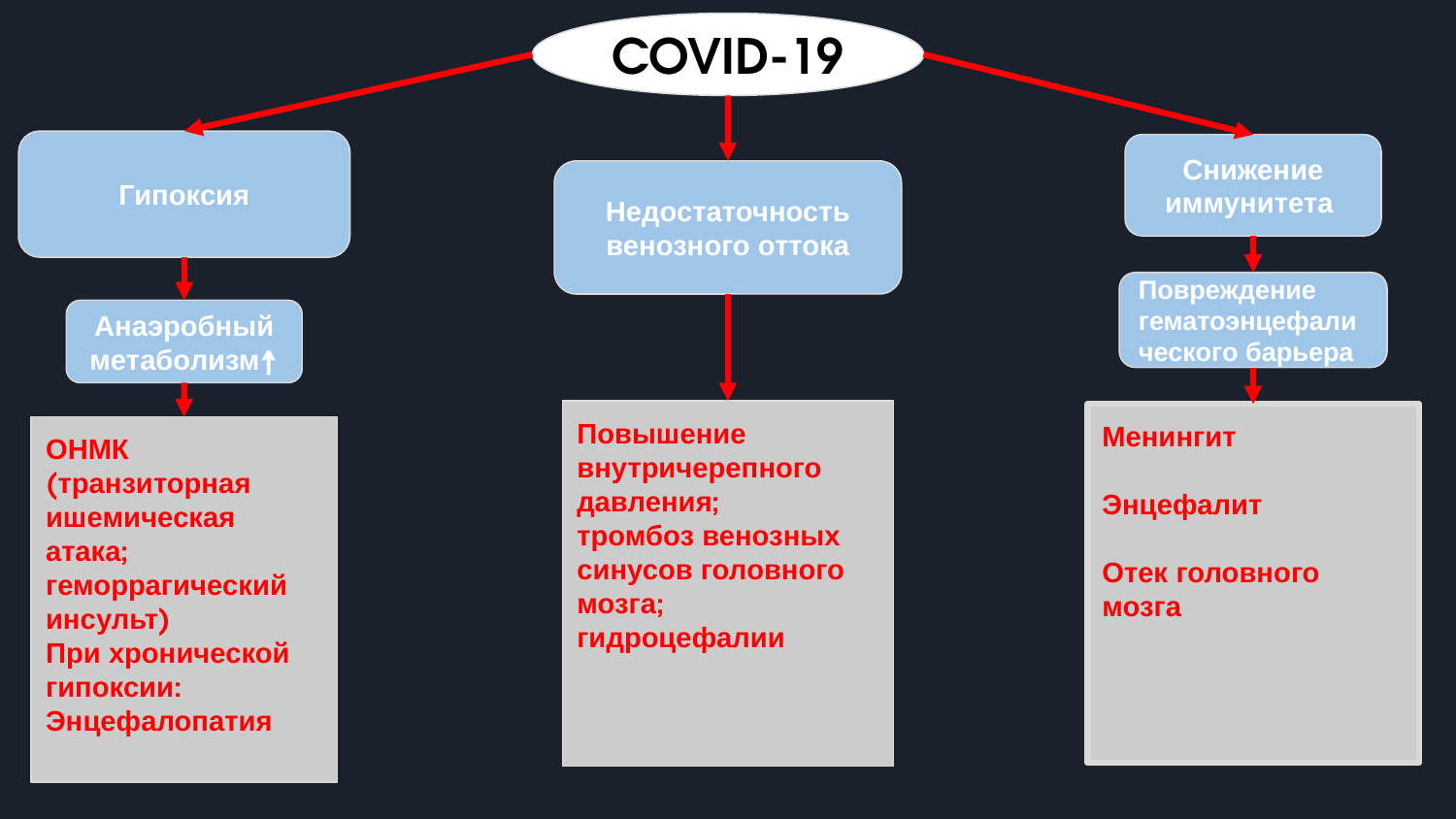

COVID-19
Гипоксия
Снижение иммунитета
Недостаточность венозного оттока
Повреждение гематоэнцефалического барьера
Анаэробный метаболизм↑
Повышение внутричерепного давления;
тромбоз венозных синусов головного мозга;
гидроцефалии

Менингит

Энцефалит

Отек головного мозга
ОНМК (транзиторная ишемическая атака; геморрагический инсульт)
При хронической гипоксии:
Энцефалопатия